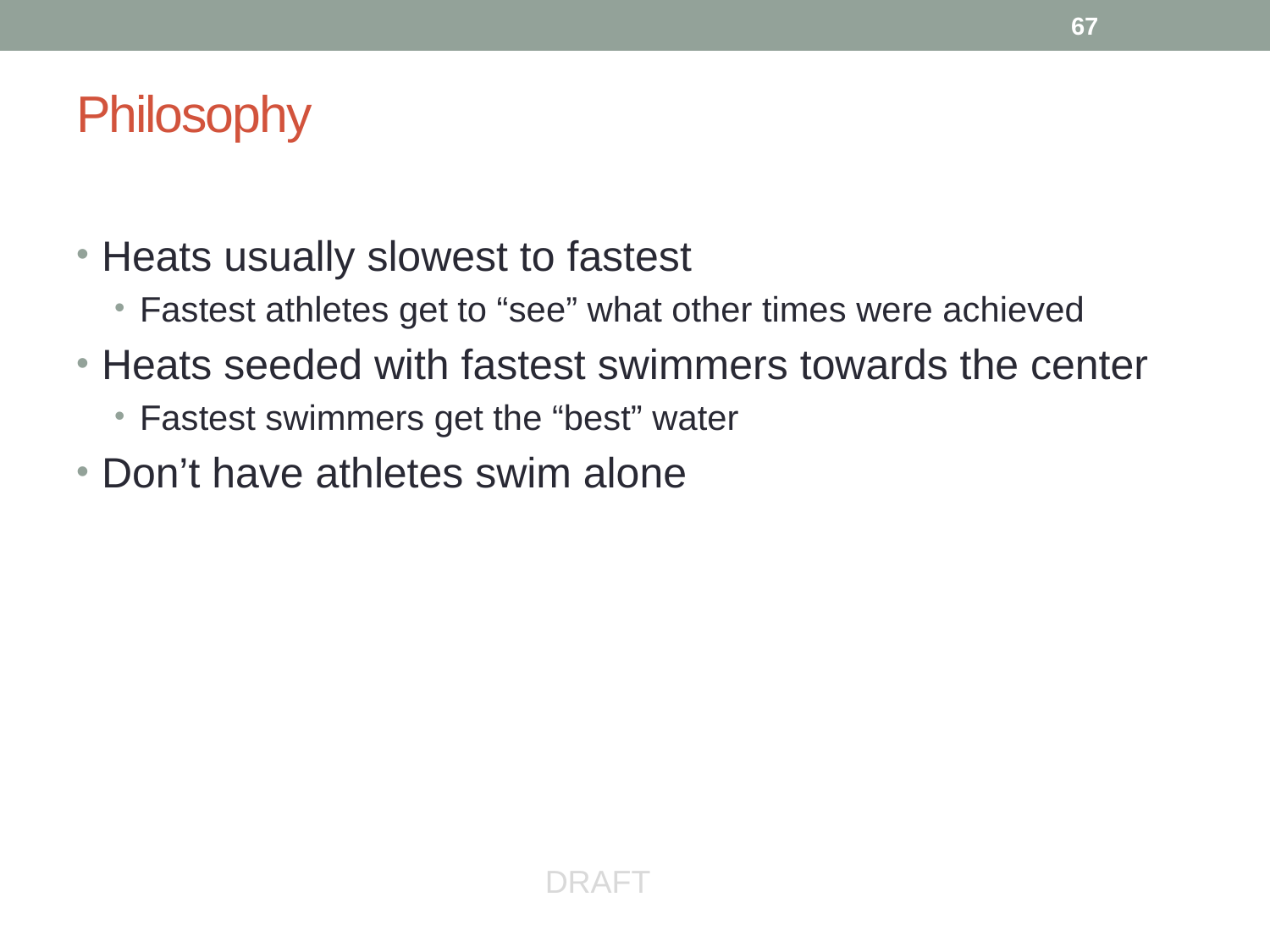

67
# Philosophy
Heats usually slowest to fastest
Fastest athletes get to “see” what other times were achieved
Heats seeded with fastest swimmers towards the center
Fastest swimmers get the “best” water
Don’t have athletes swim alone